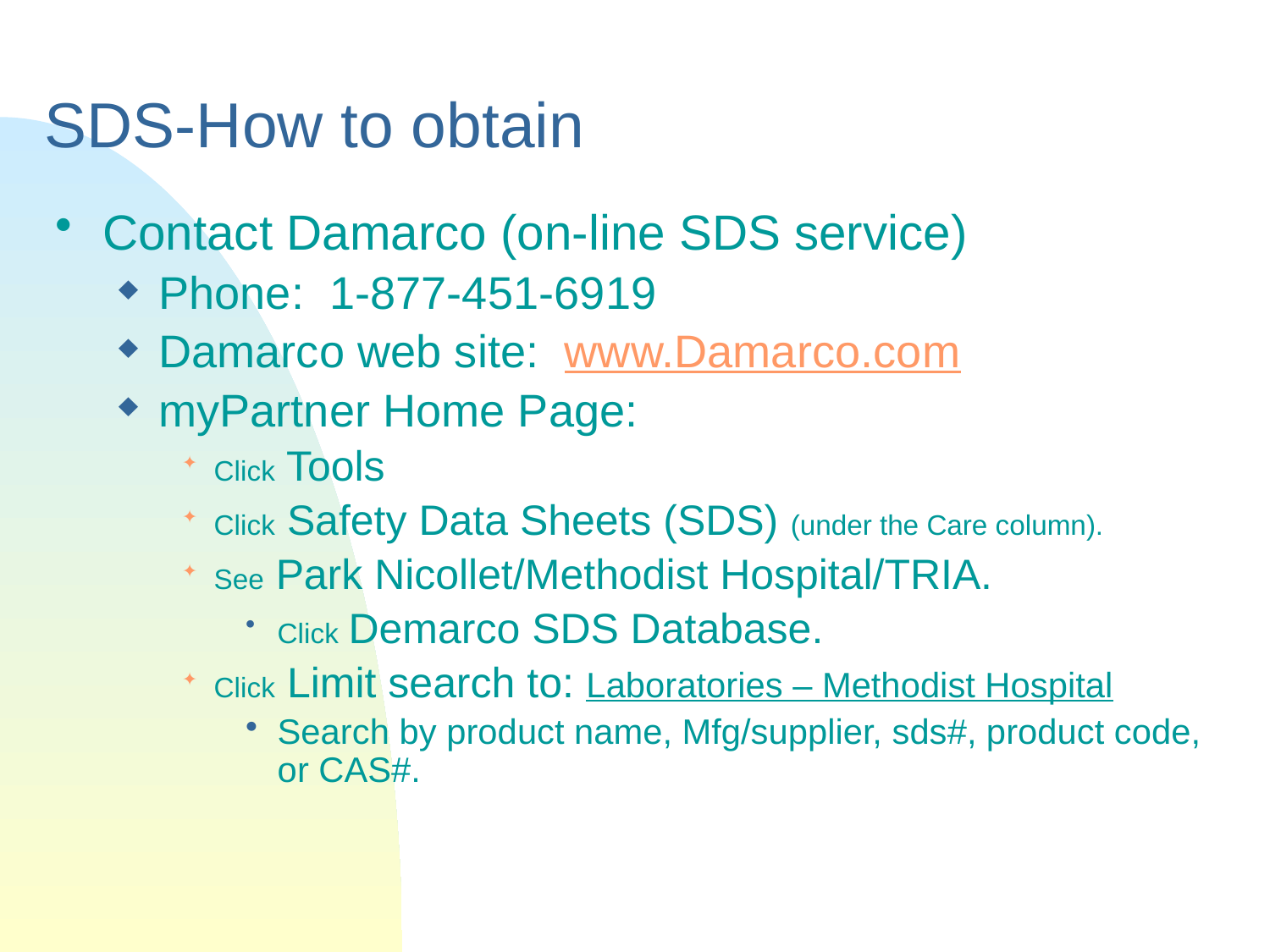

# SDS-How to obtain
Contact Damarco (on-line SDS service)
Phone:  1-877-451-6919
Damarco web site:  www.Damarco.com
myPartner Home Page:
Click Tools
Click Safety Data Sheets (SDS) (under the Care column).
See Park Nicollet/Methodist Hospital/TRIA.
Click Demarco SDS Database.
Click Limit search to: Laboratories – Methodist Hospital
Search by product name, Mfg/supplier, sds#, product code, or CAS#.